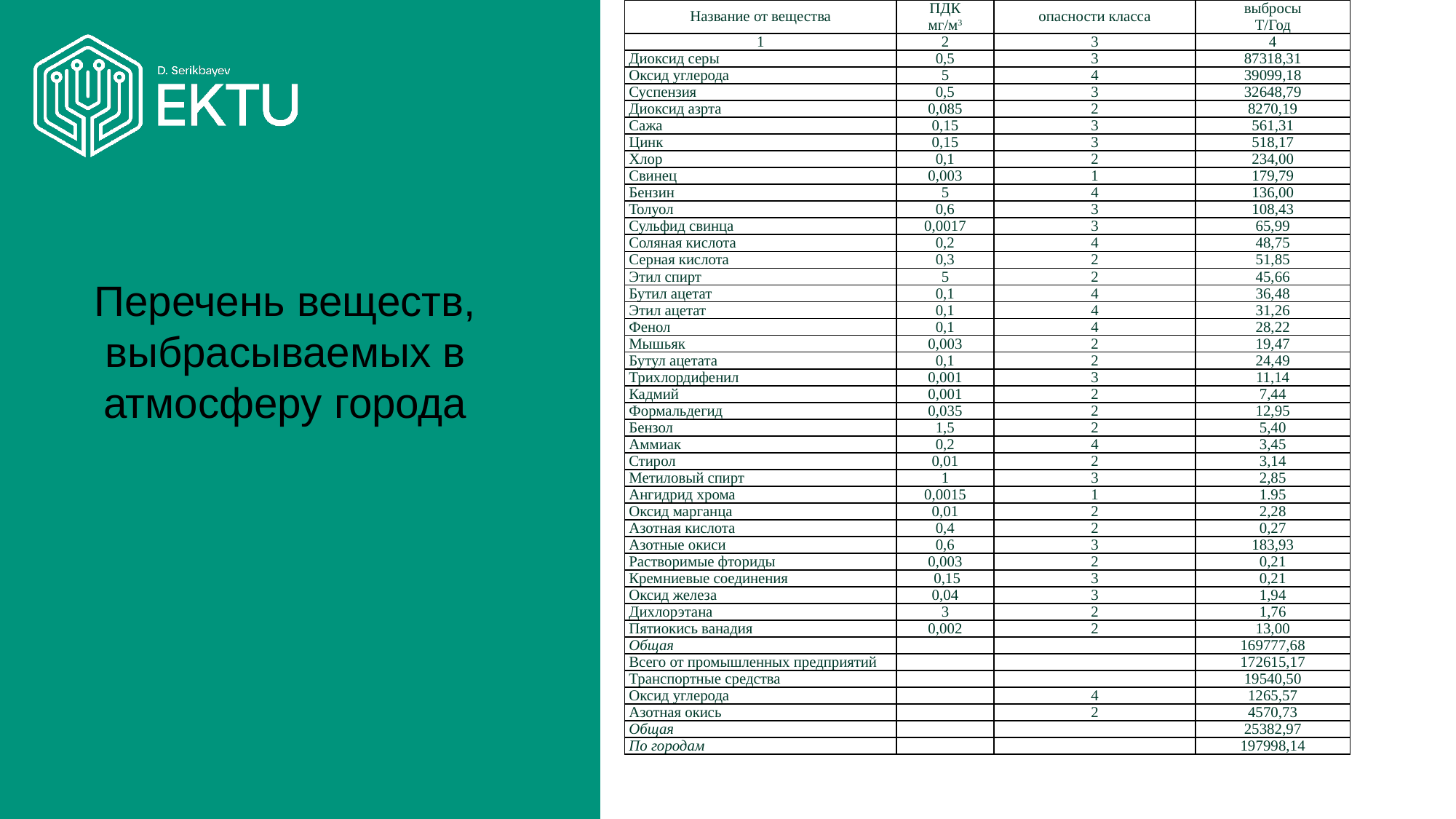

| Название от вещества | ПДК мг/м3 | опасности класса | выбросы Т/Год |
| --- | --- | --- | --- |
| 1 | 2 | 3 | 4 |
| Диоксид серы | 0,5 | 3 | 87318,31 |
| Оксид углерода | 5 | 4 | 39099,18 |
| Суспензия | 0,5 | 3 | 32648,79 |
| Диоксид азрта | 0,085 | 2 | 8270,19 |
| Сажа | 0,15 | 3 | 561,31 |
| Цинк | 0,15 | 3 | 518,17 |
| Хлор | 0,1 | 2 | 234,00 |
| Свинец | 0,003 | 1 | 179,79 |
| Бензин | 5 | 4 | 136,00 |
| Толуол | 0,6 | 3 | 108,43 |
| Сульфид свинца | 0,0017 | 3 | 65,99 |
| Соляная кислота | 0,2 | 4 | 48,75 |
| Серная кислота | 0,3 | 2 | 51,85 |
| Этил спирт | 5 | 2 | 45,66 |
| Бутил ацетат | 0,1 | 4 | 36,48 |
| Этил ацетат | 0,1 | 4 | 31,26 |
| Фенол | 0,1 | 4 | 28,22 |
| Мышьяк | 0,003 | 2 | 19,47 |
| Бутул ацетата | 0,1 | 2 | 24,49 |
| Трихлордифенил | 0,001 | 3 | 11,14 |
| Кадмий | 0,001 | 2 | 7,44 |
| Формальдегид | 0,035 | 2 | 12,95 |
| Бензол | 1,5 | 2 | 5,40 |
| Аммиак | 0,2 | 4 | 3,45 |
| Стирол | 0,01 | 2 | 3,14 |
| Метиловый спирт | 1 | 3 | 2,85 |
| Ангидрид хрома | 0,0015 | 1 | 1.95 |
| Оксид марганца | 0,01 | 2 | 2,28 |
| Азотная кислота | 0,4 | 2 | 0,27 |
| Азотные окиси | 0,6 | 3 | 183,93 |
| Растворимые фториды | 0,003 | 2 | 0,21 |
| Кремниевые соединения | 0,15 | 3 | 0,21 |
| Оксид железа | 0,04 | 3 | 1,94 |
| Дихлорэтана | 3 | 2 | 1,76 |
| Пятиокись ванадия | 0,002 | 2 | 13,00 |
| Общая |  |  | 169777,68 |
| Всего от промышленных предприятий |  |  | 172615,17 |
| Транспортные средства |  |  | 19540,50 |
| Оксид углерода |  | 4 | 1265,57 |
| Азотная окись |  | 2 | 4570,73 |
| Общая |  |  | 25382,97 |
| По городам |  |  | 197998,14 |
Перечень веществ, выбрасываемых в атмосферу города